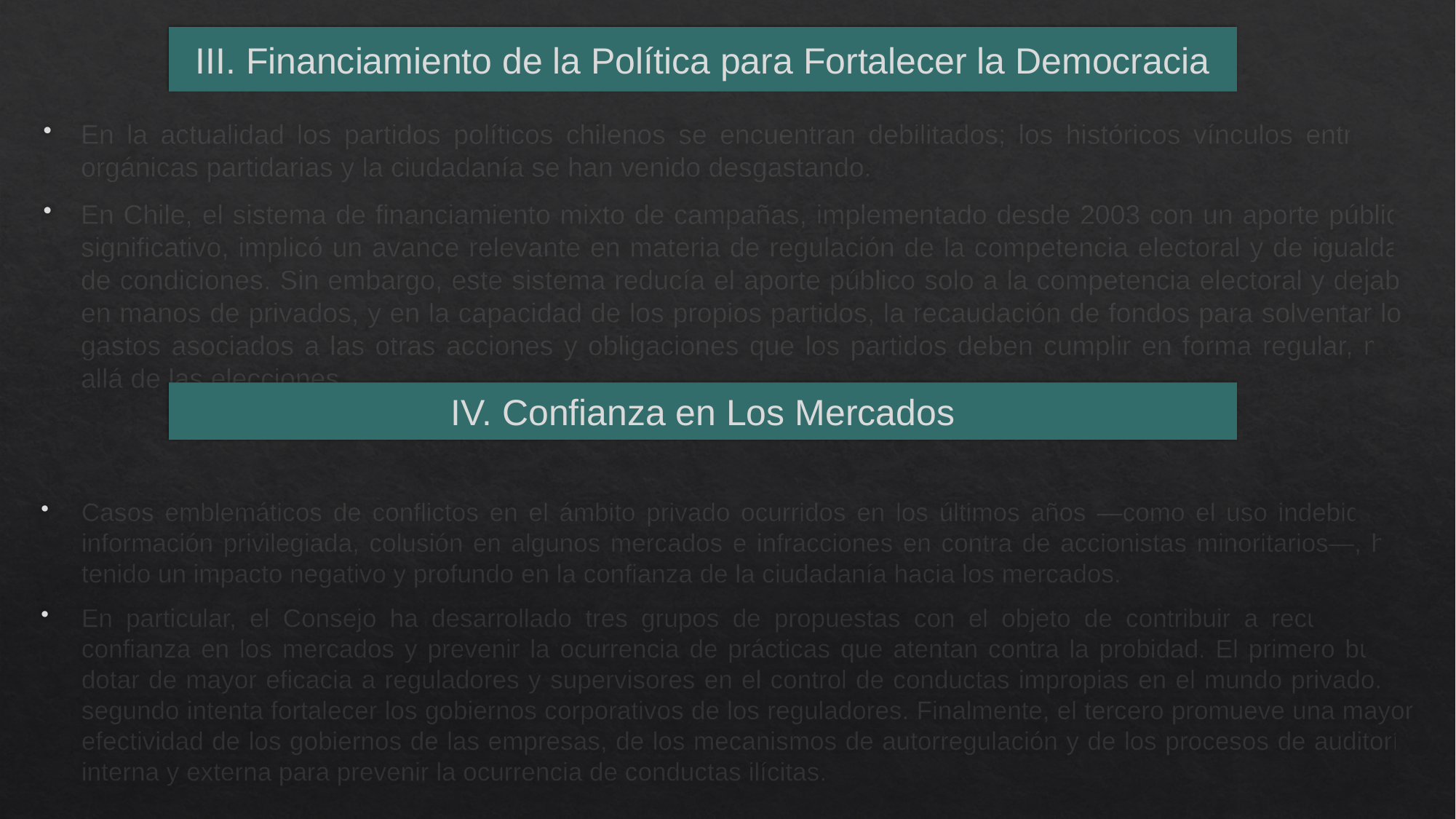

# III. Financiamiento de la Política para Fortalecer la Democracia
En la actualidad los partidos políticos chilenos se encuentran debilitados; los históricos vínculos entre las orgánicas partidarias y la ciudadanía se han venido desgastando.
En Chile, el sistema de financiamiento mixto de campañas, implementado desde 2003 con un aporte público significativo, implicó un avance relevante en materia de regulación de la competencia electoral y de igualdad de condiciones. Sin embargo, este sistema reducía el aporte público solo a la competencia electoral y dejaba en manos de privados, y en la capacidad de los propios partidos, la recaudación de fondos para solventar los gastos asociados a las otras acciones y obligaciones que los partidos deben cumplir en forma regular, más allá de las elecciones.
IV. Confianza en Los Mercados
Casos emblemáticos de conflictos en el ámbito privado ocurridos en los últimos años —como el uso indebido de información privilegiada, colusión en algunos mercados e infracciones en contra de accionistas minoritarios—, han tenido un impacto negativo y profundo en la confianza de la ciudadanía hacia los mercados.
En particular, el Consejo ha desarrollado tres grupos de propuestas con el objeto de contribuir a recuperar la confianza en los mercados y prevenir la ocurrencia de prácticas que atentan contra la probidad. El primero busca dotar de mayor eficacia a reguladores y supervisores en el control de conductas impropias en el mundo privado. El segundo intenta fortalecer los gobiernos corporativos de los reguladores. Finalmente, el tercero promueve una mayor efectividad de los gobiernos de las empresas, de los mecanismos de autorregulación y de los procesos de auditoría interna y externa para prevenir la ocurrencia de conductas ilícitas.